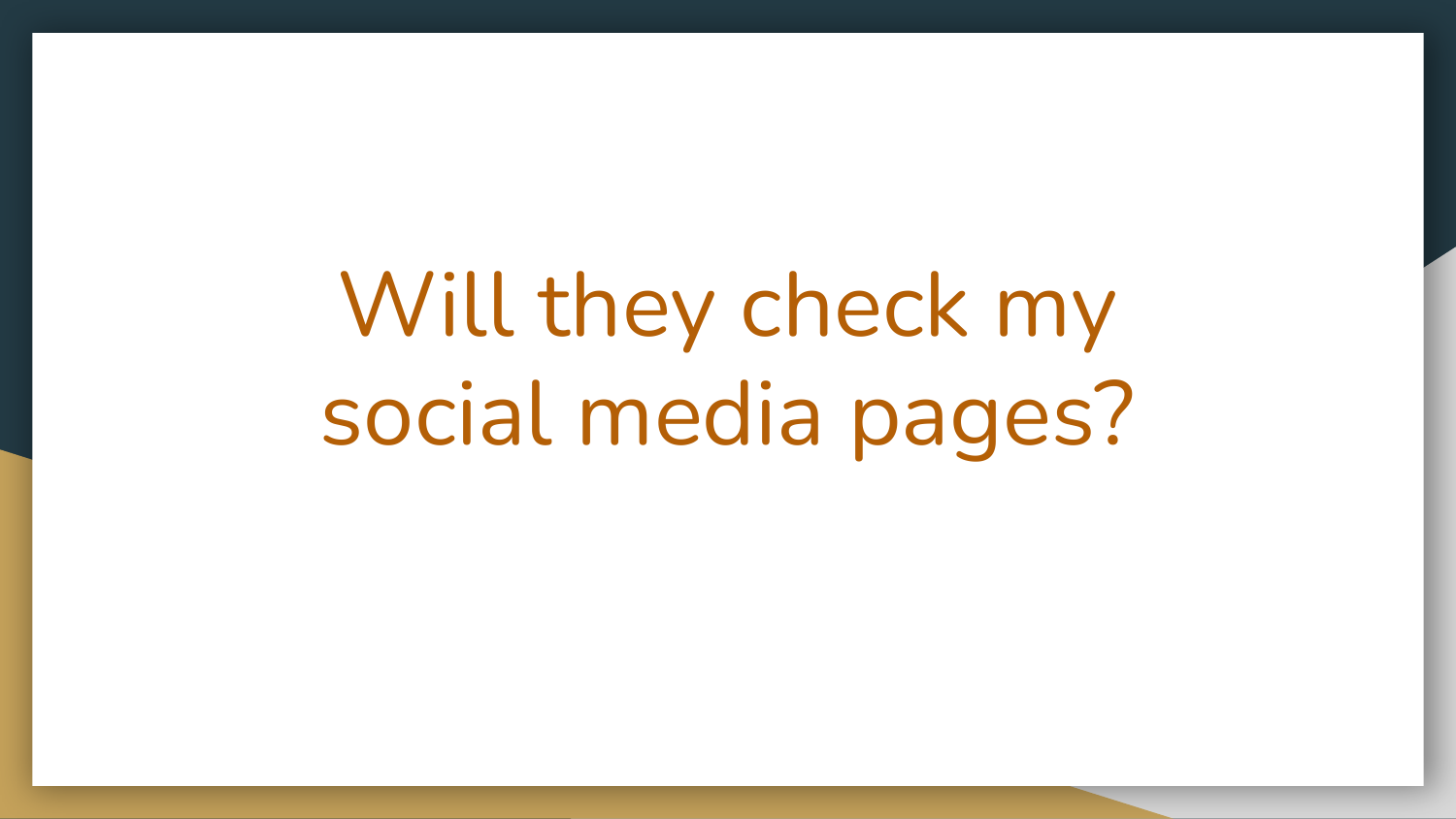

# Will they check my social media pages?